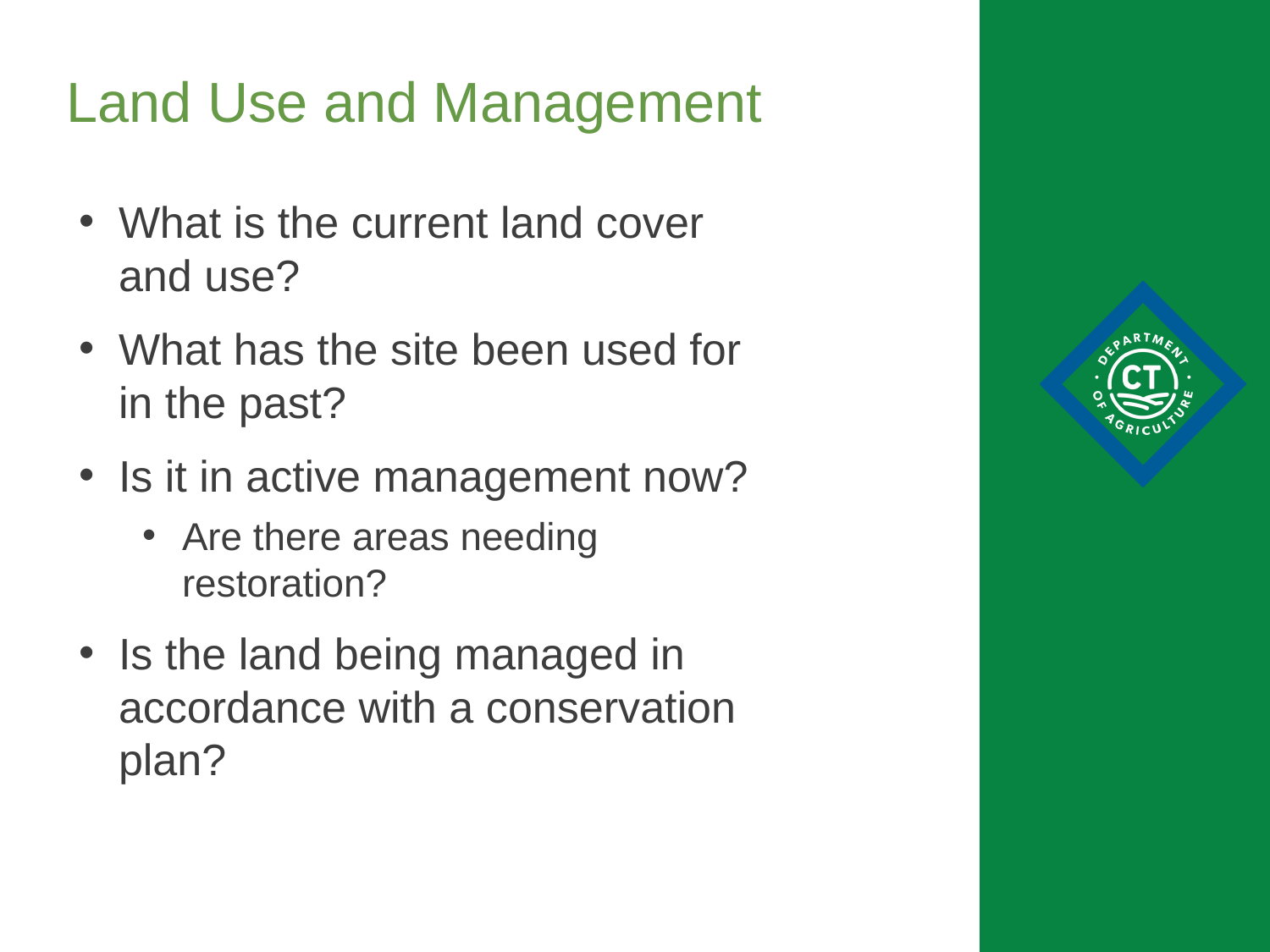

Land Use and Management
What is the current land cover and use?
What has the site been used for in the past?
Is it in active management now?
Are there areas needing restoration?
Is the land being managed in accordance with a conservation plan?